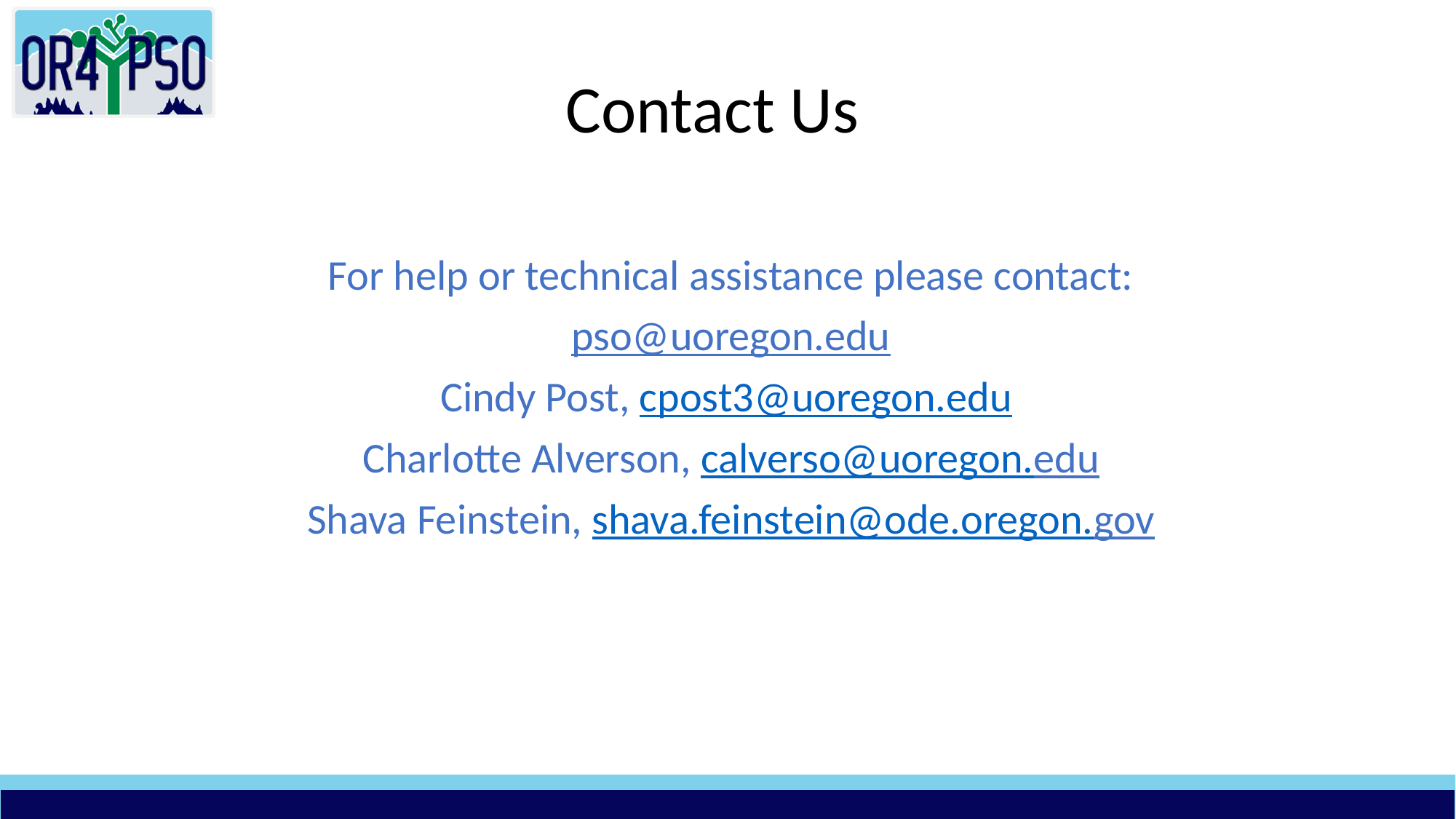

# Contact Us

For help or technical assistance please contact:
pso@uoregon.edu
Cindy Post, cpost3@uoregon.edu
Charlotte Alverson, calverso@uoregon.edu
Shava Feinstein, shava.feinstein@ode.oregon.gov